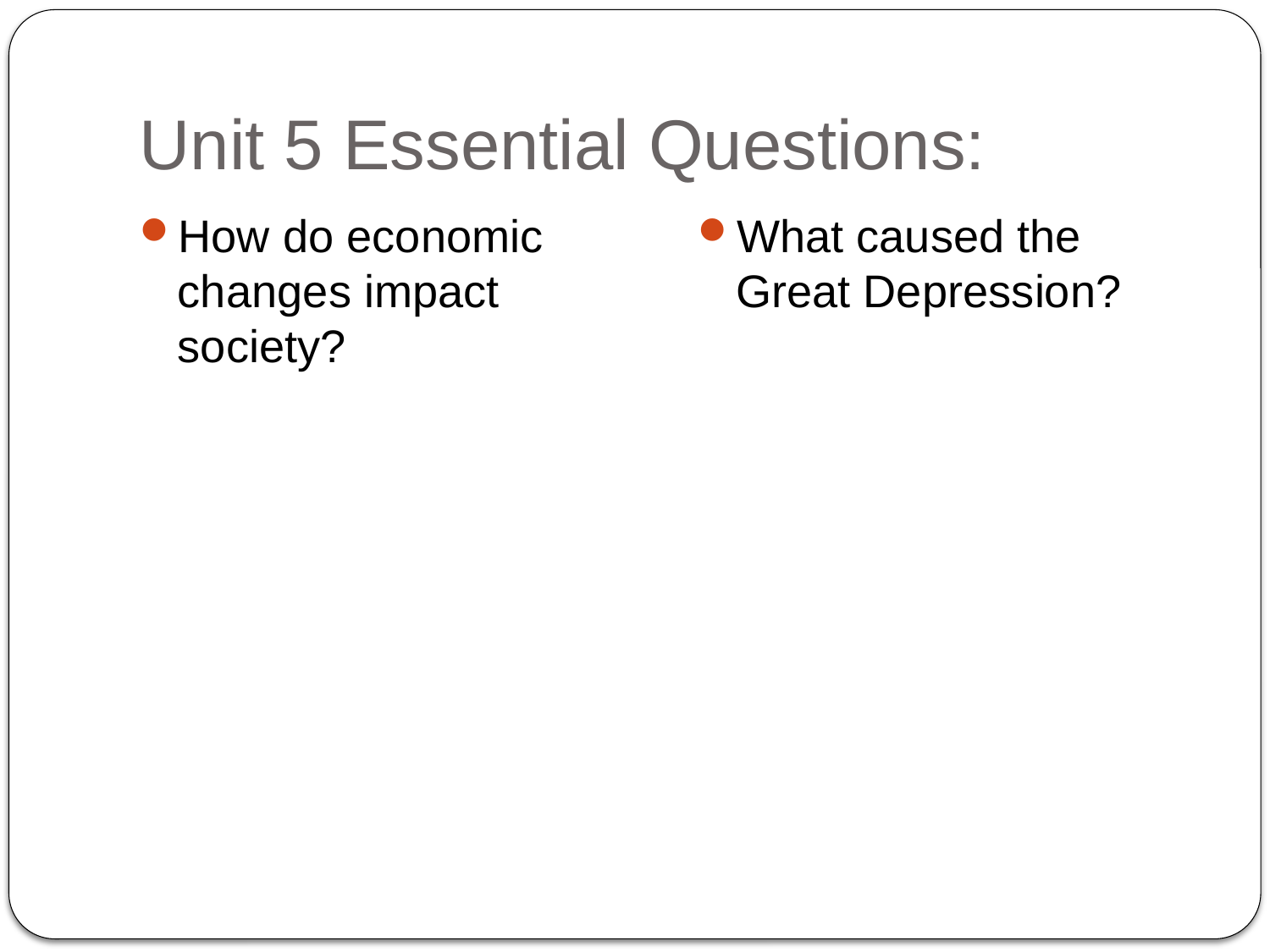

# Unit 5 Essential Questions:
How do economic changes impact society?
What caused the Great Depression?